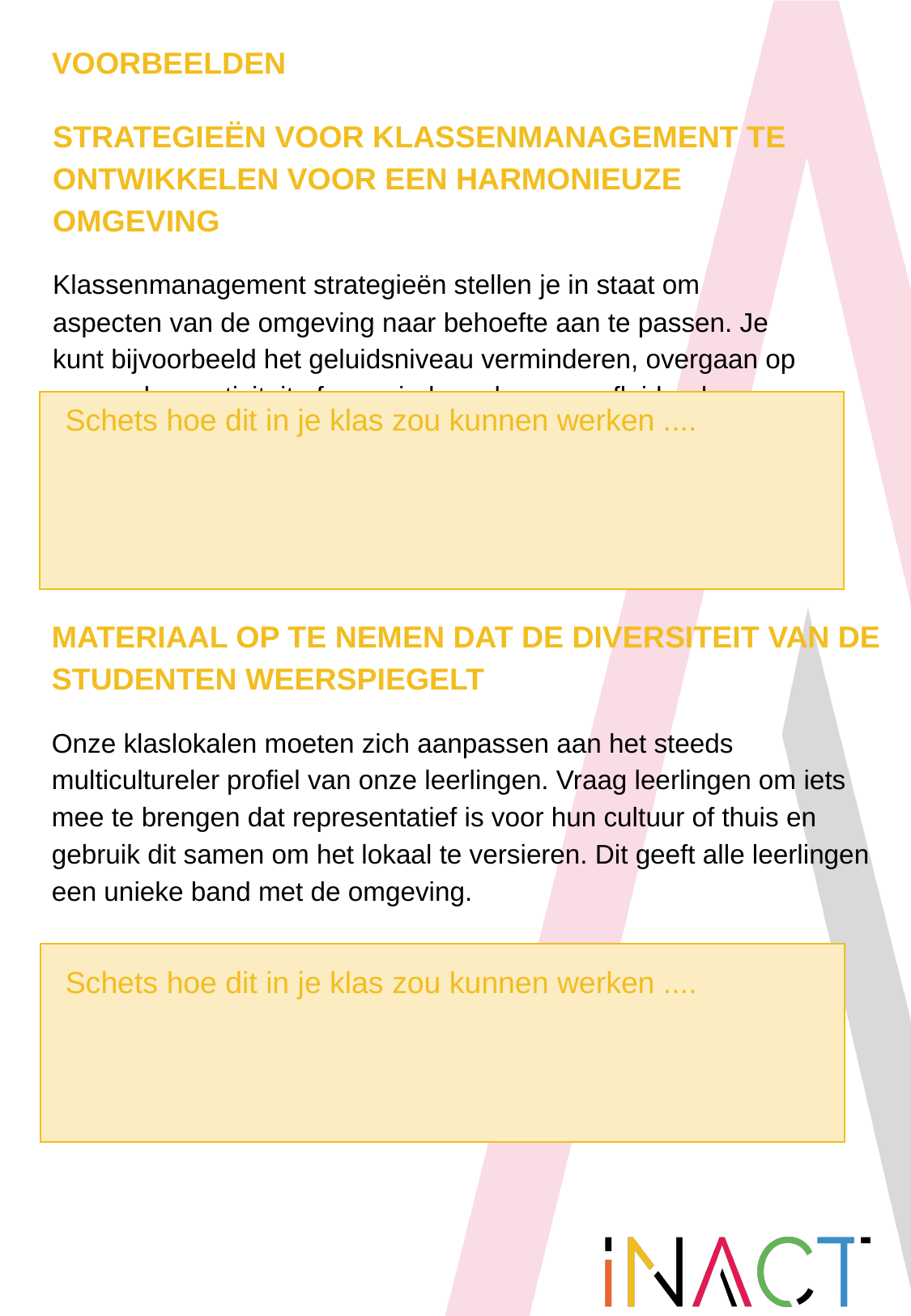

VOORBEELDEN
STRATEGIEËN VOOR KLASSENMANAGEMENT TE ONTWIKKELEN VOOR EEN HARMONIEUZE OMGEVING
Klassenmanagement strategieën stellen je in staat om aspecten van de omgeving naar behoefte aan te passen. Je kunt bijvoorbeeld het geluidsniveau verminderen, overgaan op een andere activiteit of een einde maken aan afleidend gedrag.

Schets hoe dit in je klas zou kunnen werken ....

MATERIAAL OP TE NEMEN DAT DE DIVERSITEIT VAN DE STUDENTEN WEERSPIEGELT
Onze klaslokalen moeten zich aanpassen aan het steeds multicultureler profiel van onze leerlingen. Vraag leerlingen om iets mee te brengen dat representatief is voor hun cultuur of thuis en gebruik dit samen om het lokaal te versieren. Dit geeft alle leerlingen een unieke band met de omgeving.

Schets hoe dit in je klas zou kunnen werken ....